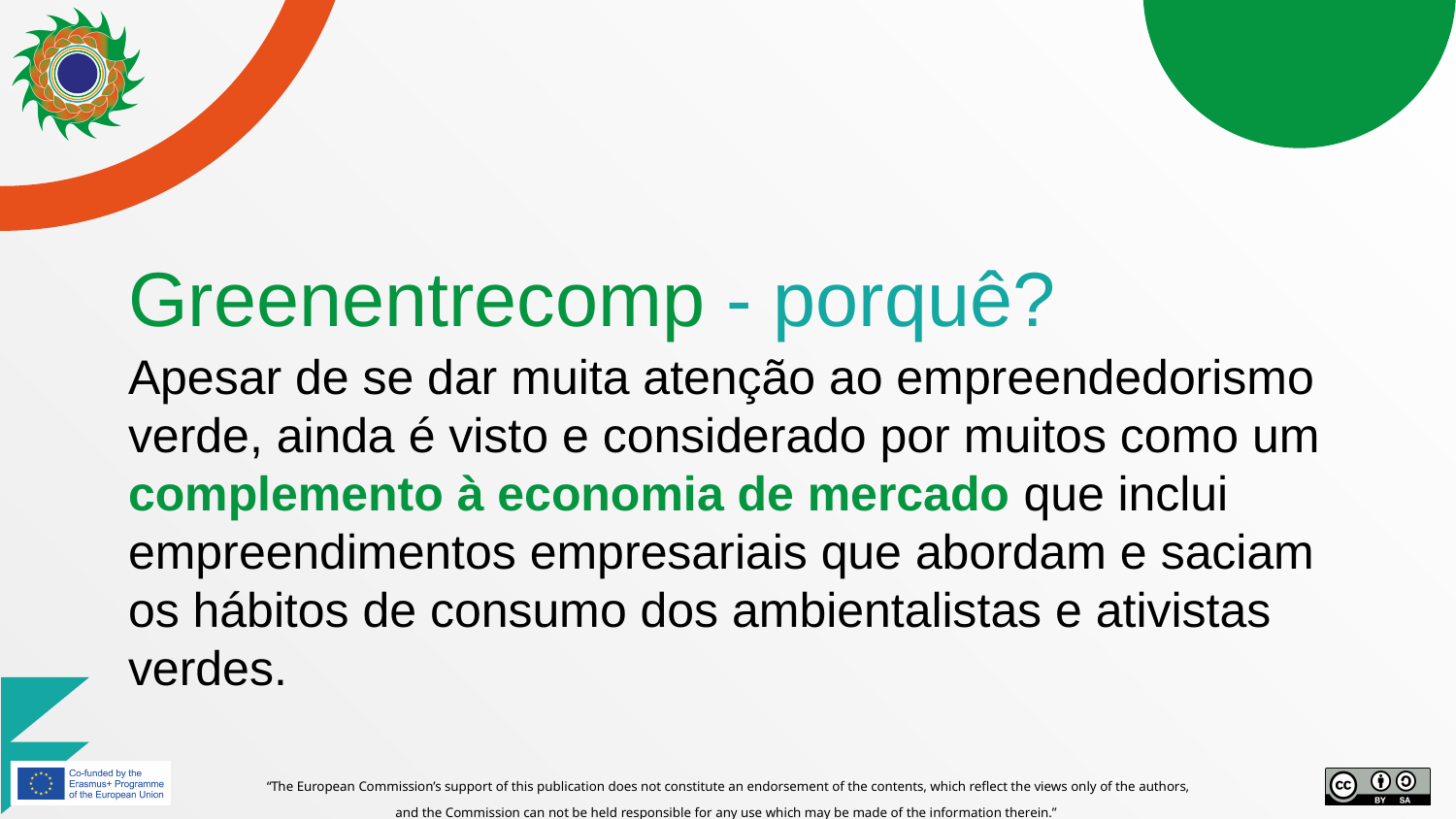

# Greenentrecomp - porquê?
Apesar de se dar muita atenção ao empreendedorismo verde, ainda é visto e considerado por muitos como um complemento à economia de mercado que inclui empreendimentos empresariais que abordam e saciam os hábitos de consumo dos ambientalistas e ativistas verdes.